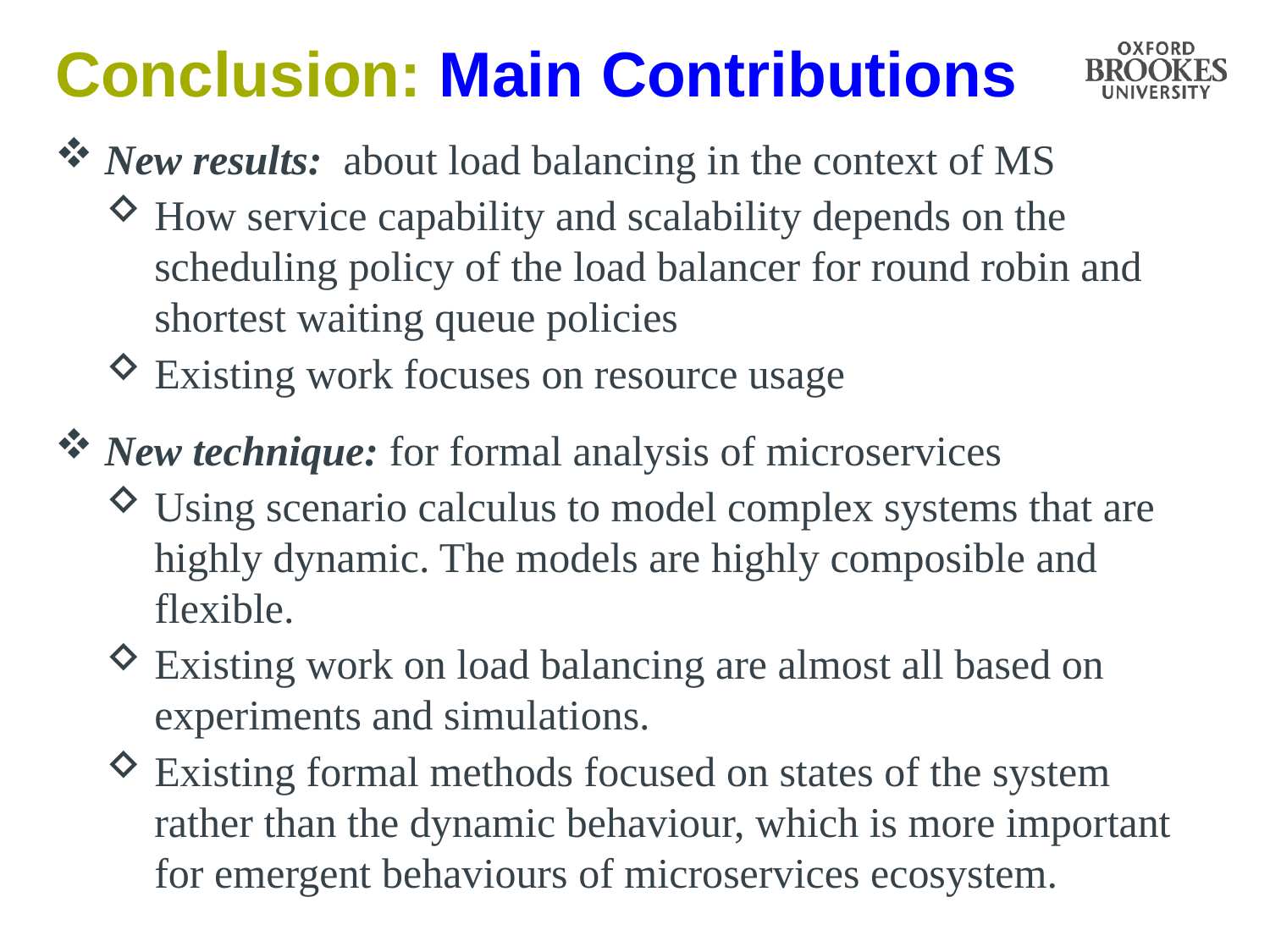

# Conclusion: Main Contributions
New results:  about load balancing in the context of MS
How service capability and scalability depends on the scheduling policy of the load balancer for round robin and shortest waiting queue policies
Existing work focuses on resource usage
New technique: for formal analysis of microservices
Using scenario calculus to model complex systems that are highly dynamic. The models are highly composible and flexible.
Existing work on load balancing are almost all based on experiments and simulations.
Existing formal methods focused on states of the system rather than the dynamic behaviour, which is more important for emergent behaviours of microservices ecosystem.